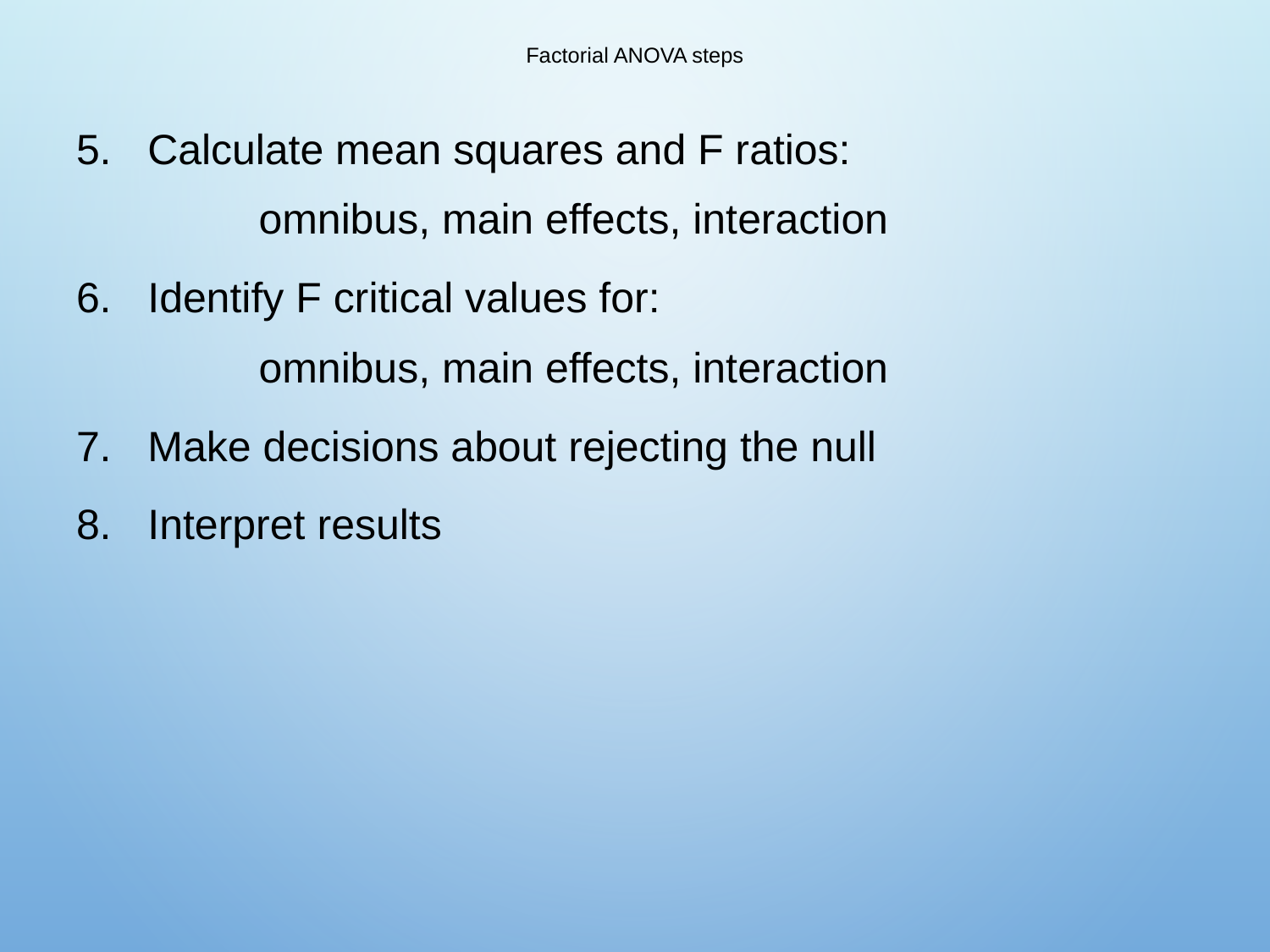

# Factorial ANOVA steps
Calculate mean squares and F ratios:
	omnibus, main effects, interaction
Identify F critical values for:
	omnibus, main effects, interaction
Make decisions about rejecting the null
Interpret results